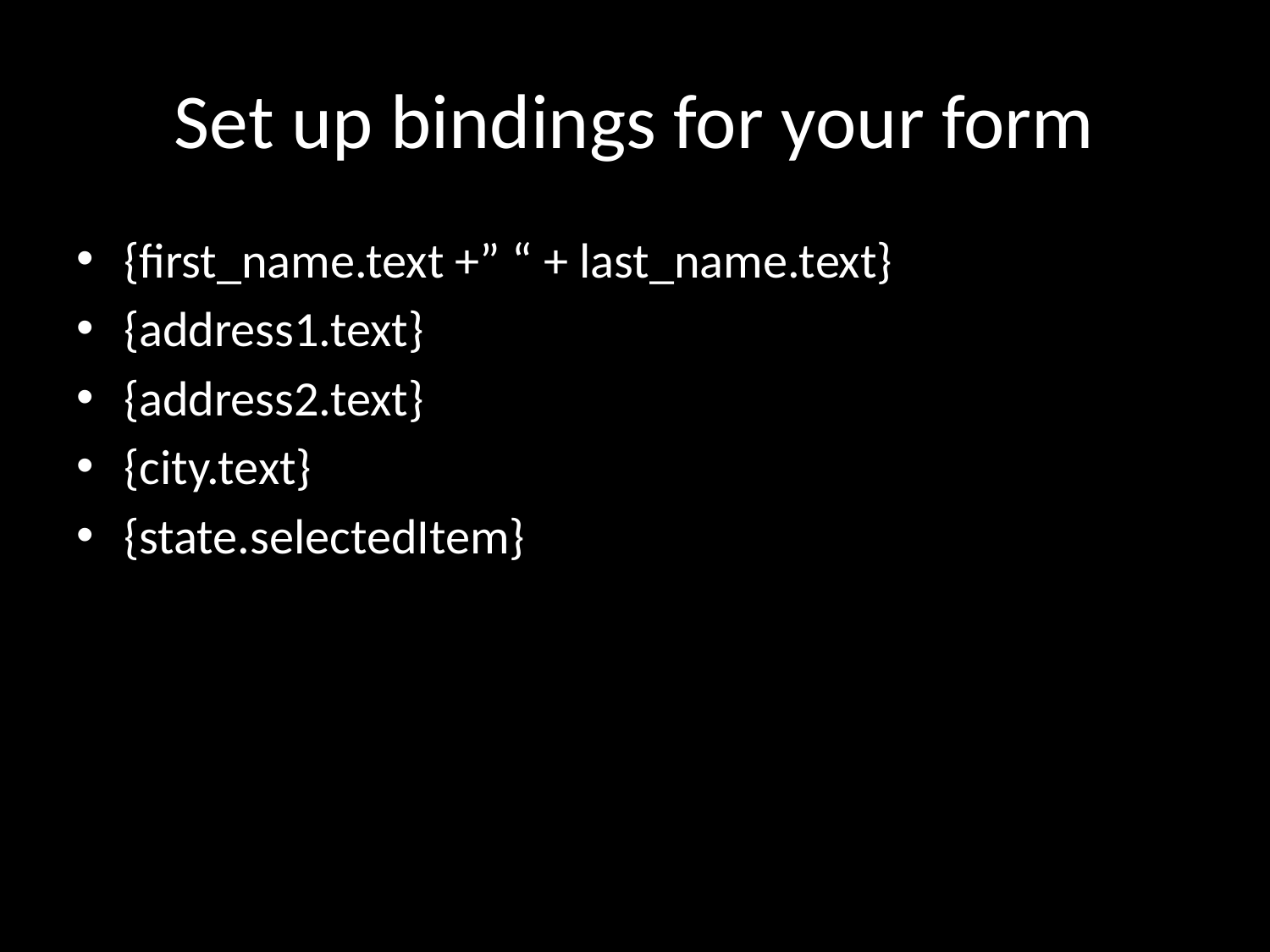

# Set up bindings for your form
{first_name.text +” “ + last_name.text}
{address1.text}
{address2.text}
{city.text}
{state.selectedItem}